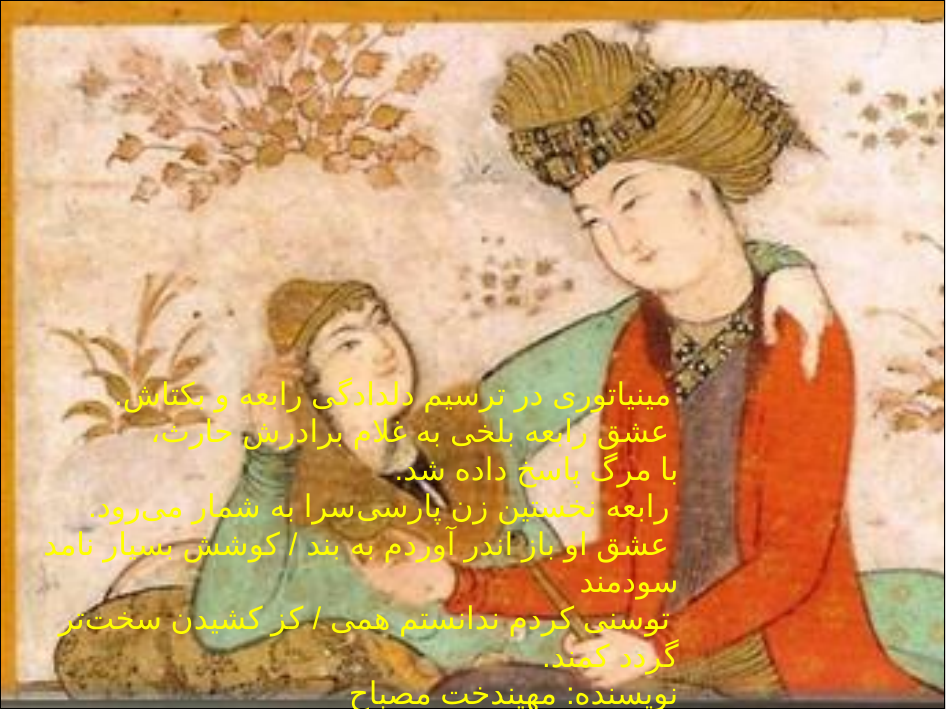

#
 مینیاتوری در ترسیم دلدادگی رابعه و بکتاش.
 عشق رابعه بلخی به غلام برادرش حارث،
با مرگ پاسخ داده شد.
 رابعه نخستین زن پارسی‌سرا به شمار می‌رود.
 عشق او باز اندر آوردم به بند / کوشش بسیار نامد سودمند
 توسنی کردم ندانستم همی / کز کشیدن سخت‌تر گردد کمند.
نویسنده: مهیندخت مصباح
تنظیم و نگارش علی افضل صمدی